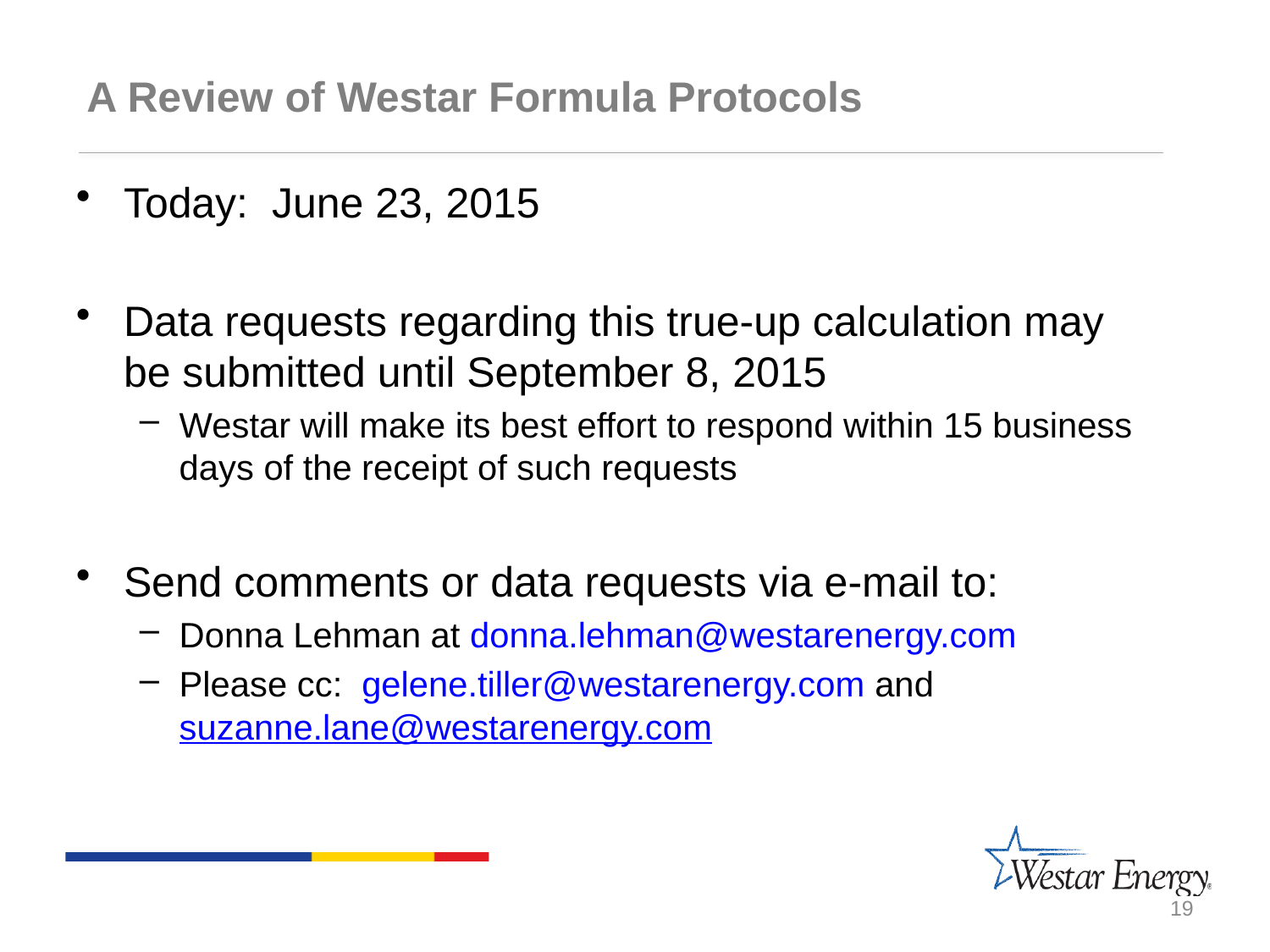

A Review of Westar Formula Protocols
Today:  June 23, 2015

Data requests regarding this true-up calculation may be submitted until September 8, 2015
Westar will make its best effort to respond within 15 business days of the receipt of such requests

Send comments or data requests via e-mail to:
Donna Lehman at donna.lehman@westarenergy.com
Please cc:  gelene.tiller@westarenergy.com and suzanne.lane@westarenergy.com

19